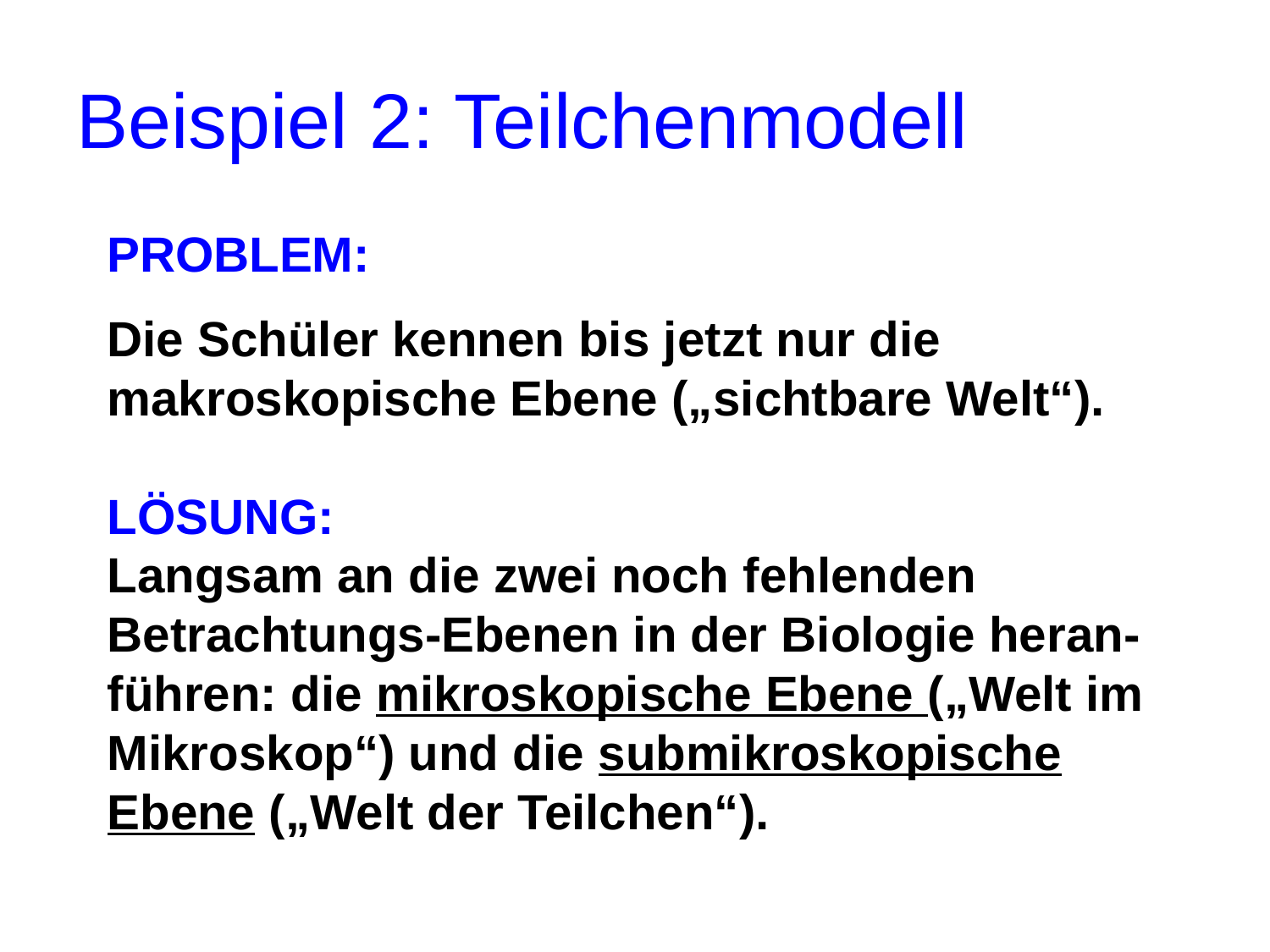

# Beispiel 2: Teilchenmodell
PROBLEM:

Die Schüler kennen bis jetzt nur die makroskopische Ebene („sichtbare Welt“).

LÖSUNG:
Langsam an die zwei noch fehlenden Betrachtungs-Ebenen in der Biologie heran-führen: die mikroskopische Ebene („Welt im Mikroskop“) und die submikroskopische Ebene („Welt der Teilchen“).